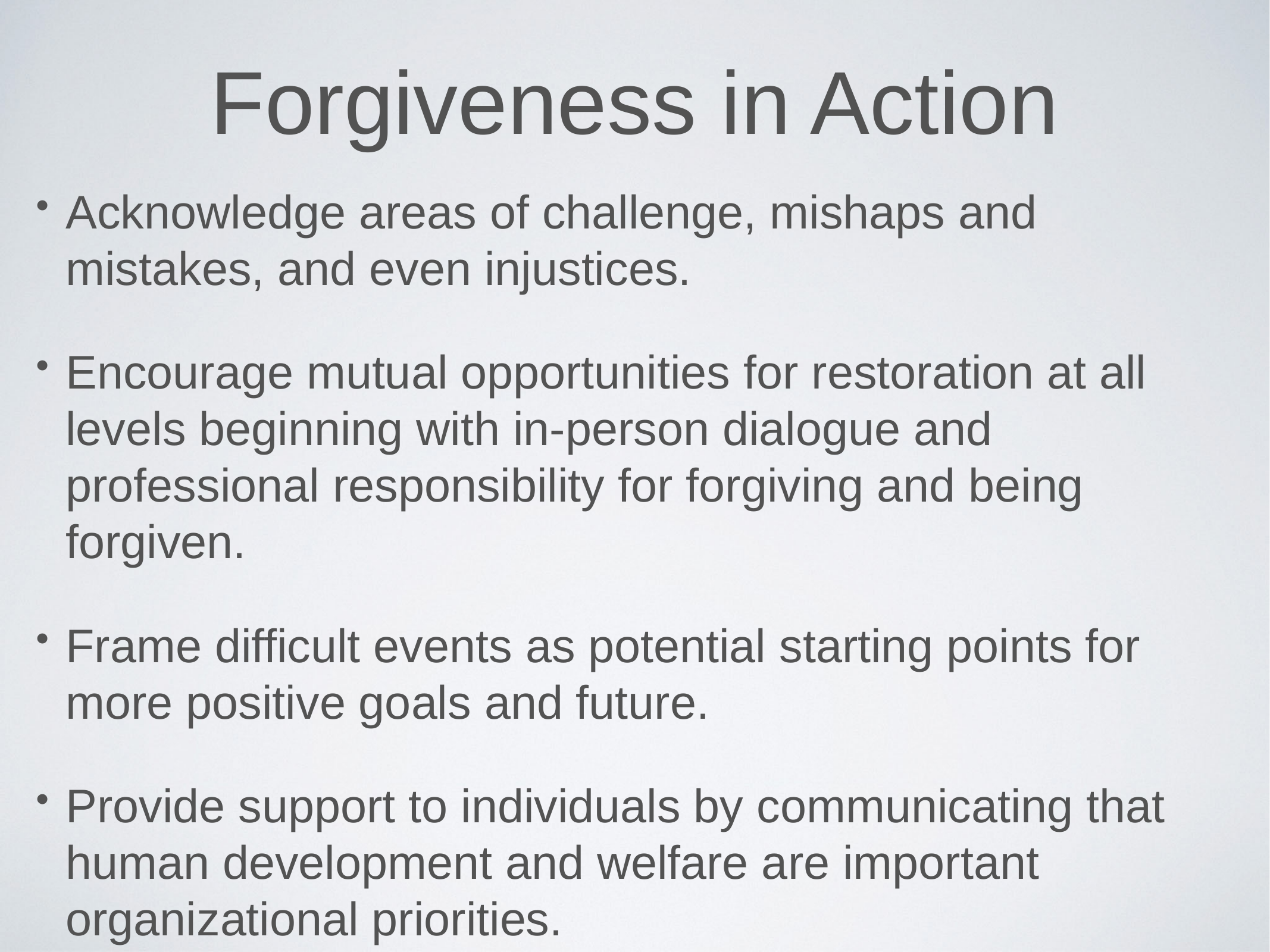

# Forgiveness in Action
Acknowledge areas of challenge, mishaps and mistakes, and even injustices.
Encourage mutual opportunities for restoration at all levels beginning with in-person dialogue and professional responsibility for forgiving and being forgiven.
Frame difficult events as potential starting points for more positive goals and future.
Provide support to individuals by communicating that human development and welfare are important organizational priorities.